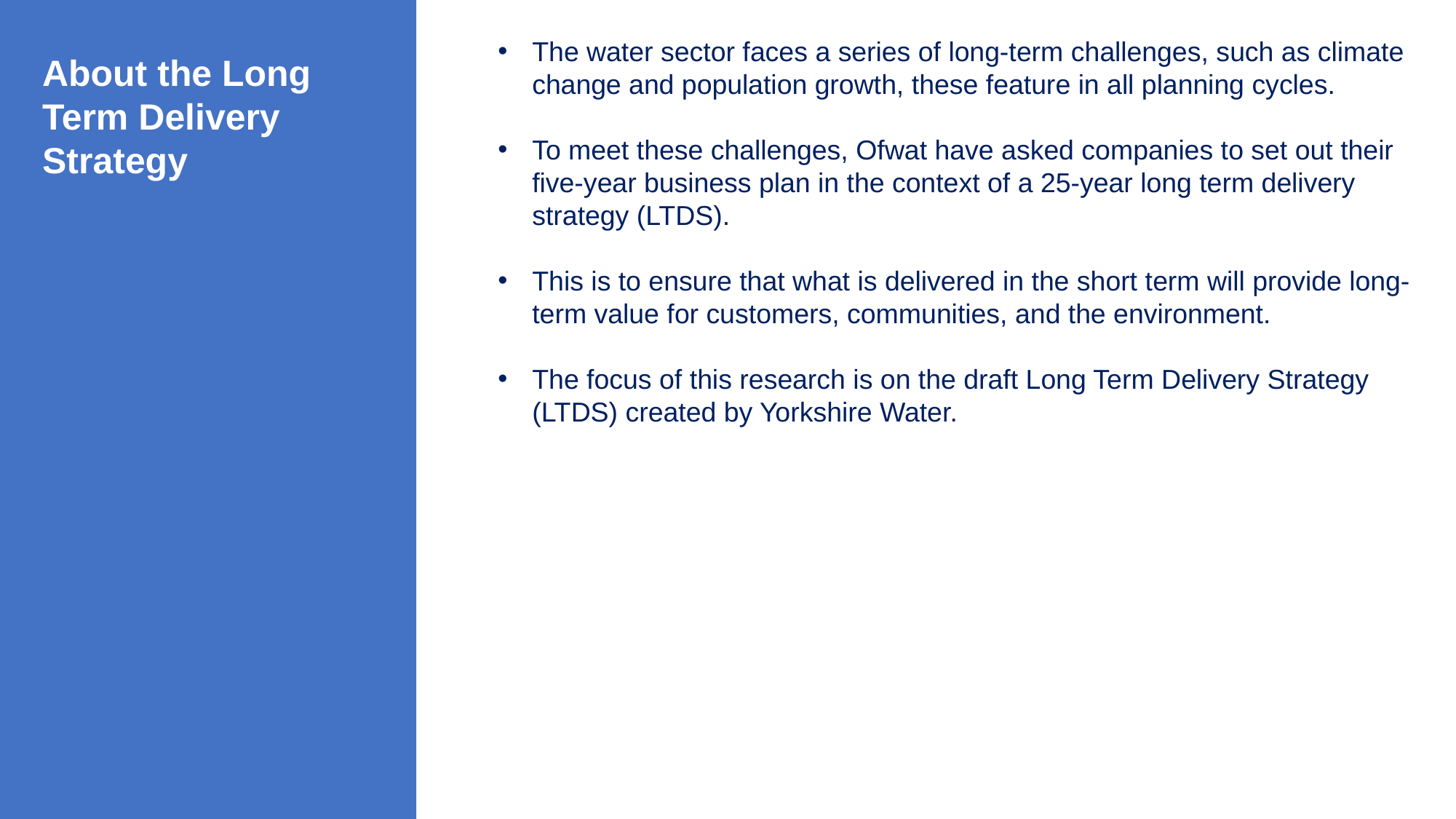

The water sector faces a series of long-term challenges, such as climate change and population growth, these feature in all planning cycles.

To meet these challenges, Ofwat have asked companies to set out their five-year business plan in the context of a 25-year long term delivery strategy (LTDS).

This is to ensure that what is delivered in the short term will provide long-term value for customers, communities, and the environment.

The focus of this research is on the draft Long Term Delivery Strategy (LTDS) created by Yorkshire Water.
About the Long Term Delivery Strategy